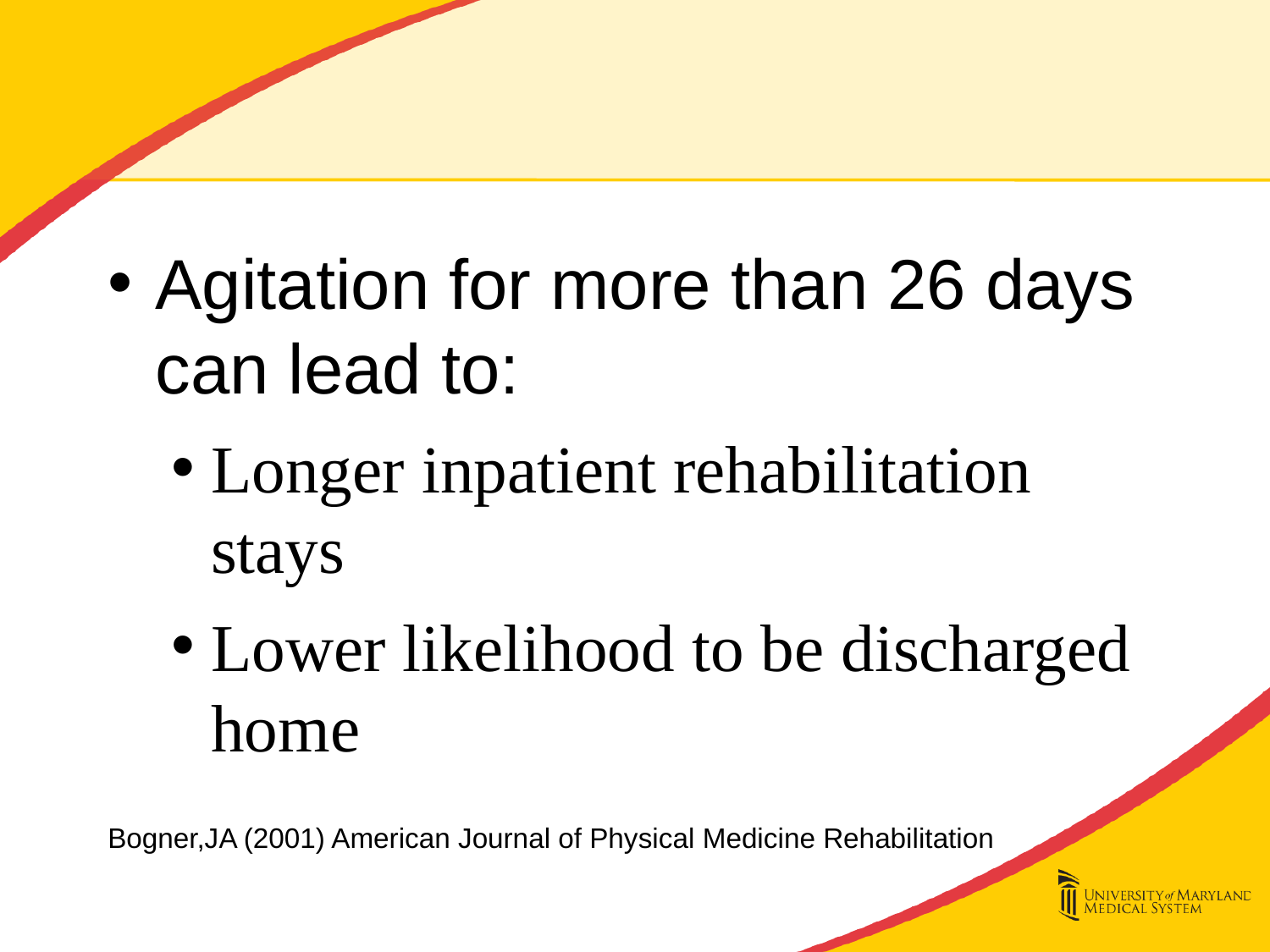

#
Agitation for more than 26 days can lead to:
Longer inpatient rehabilitation stays
Lower likelihood to be discharged home

Bogner,JA (2001) American Journal of Physical Medicine Rehabilitation